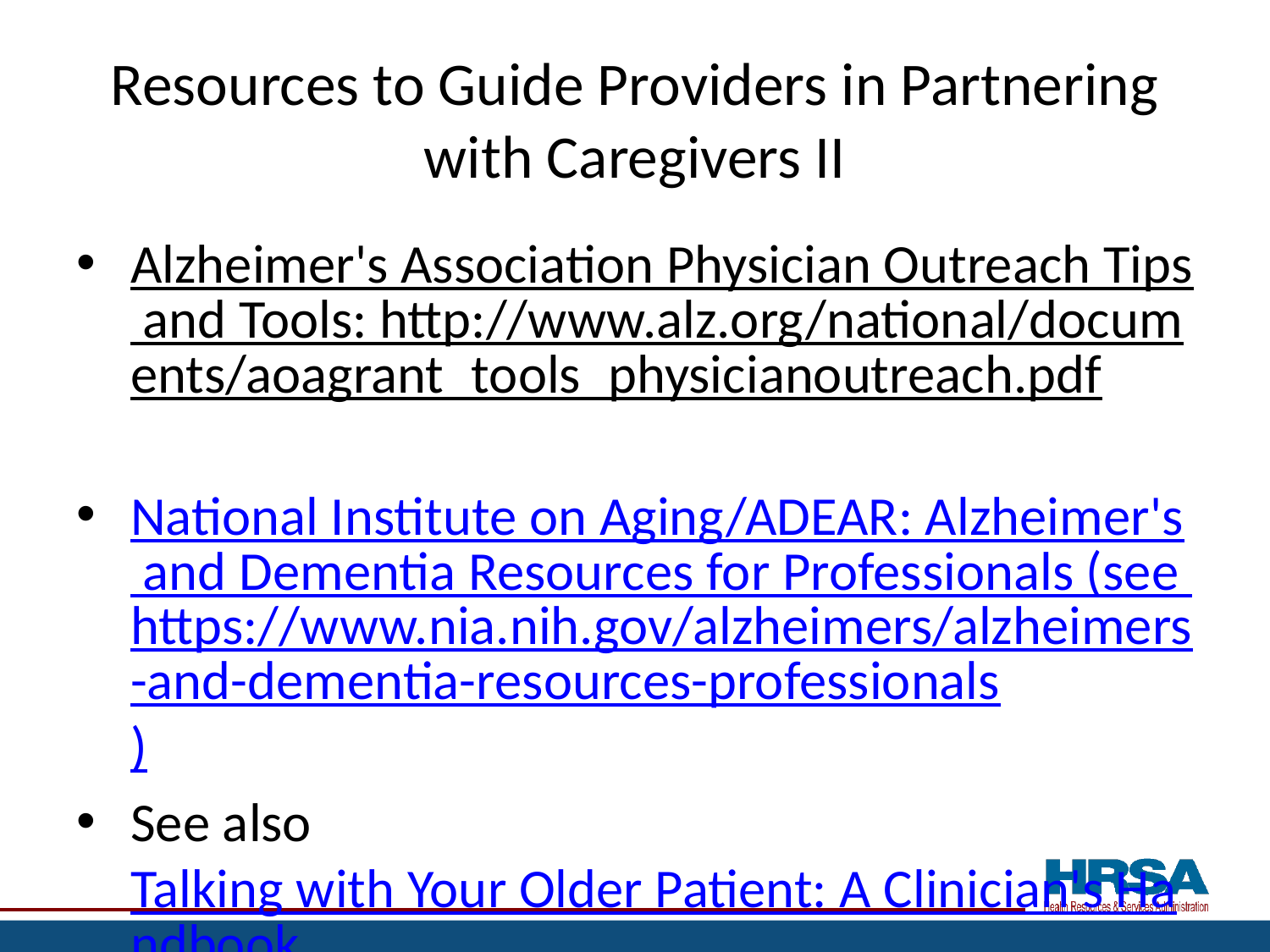

# Resources to Guide Providers in Partnering with Caregivers II
Alzheimer's Association Physician Outreach Tips and Tools: http://www.alz.org/national/documents/aoagrant_tools_physicianoutreach.pdf
National Institute on Aging/ADEAR: Alzheimer's and Dementia Resources for Professionals (see https://www.nia.nih.gov/alzheimers/alzheimers-and-dementia-resources-professionals)
See also Talking with Your Older Patient: A Clinician's Handbook, n.d. https://www.nia.nih.gov/health/publication/talking-your-older-patient